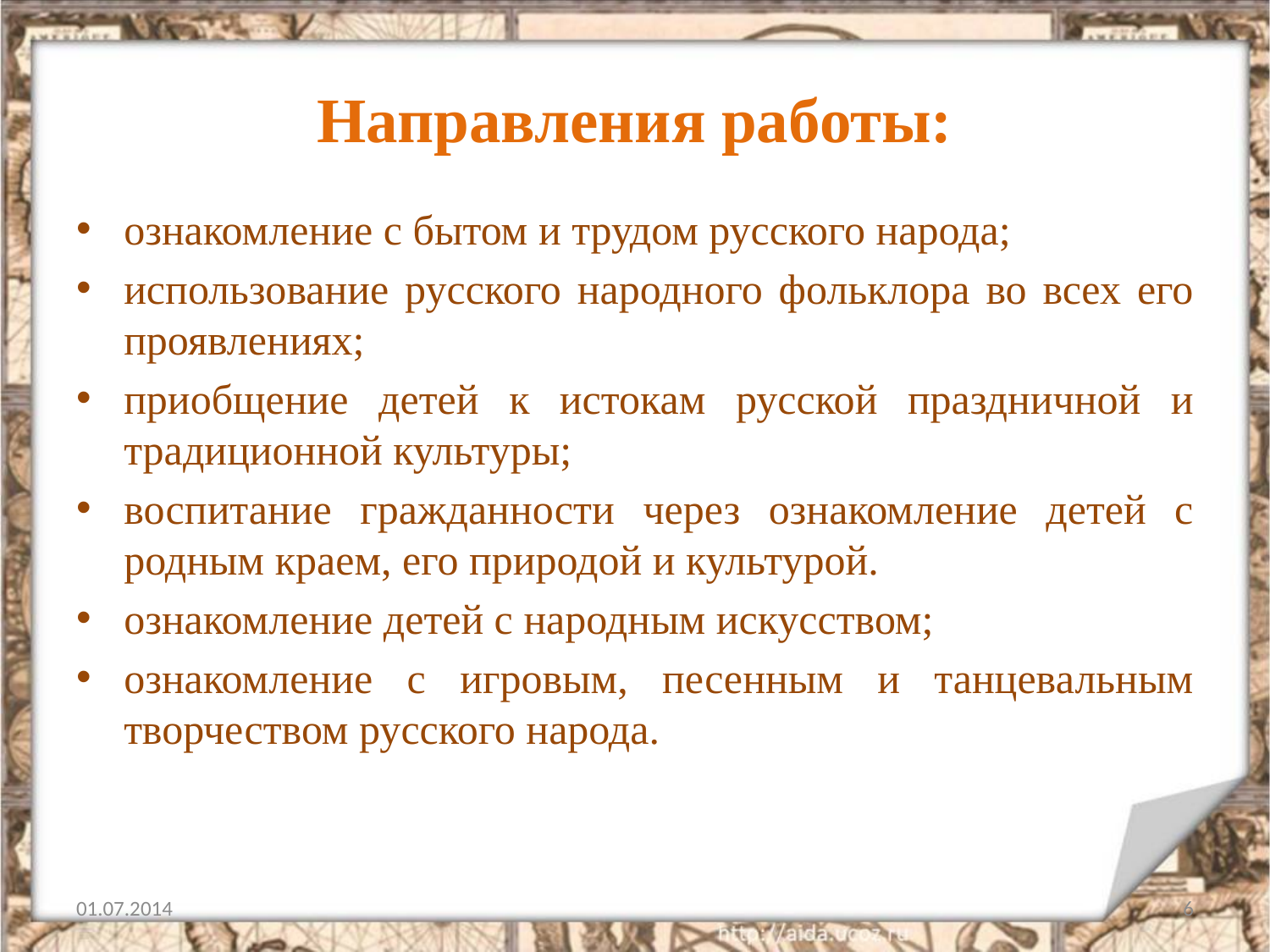

# Направления работы:
ознакомление с бытом и трудом русского народа;
использование русского народного фольклора во всех его проявлениях;
приобщение детей к истокам русской праздничной и традиционной культуры;
воспитание гражданности через ознакомление детей с родным краем, его природой и культурой.
ознакомление детей с народным искусством;
ознакомление с игровым, песенным и танцевальным творчеством русского народа.

01.07.2014
6